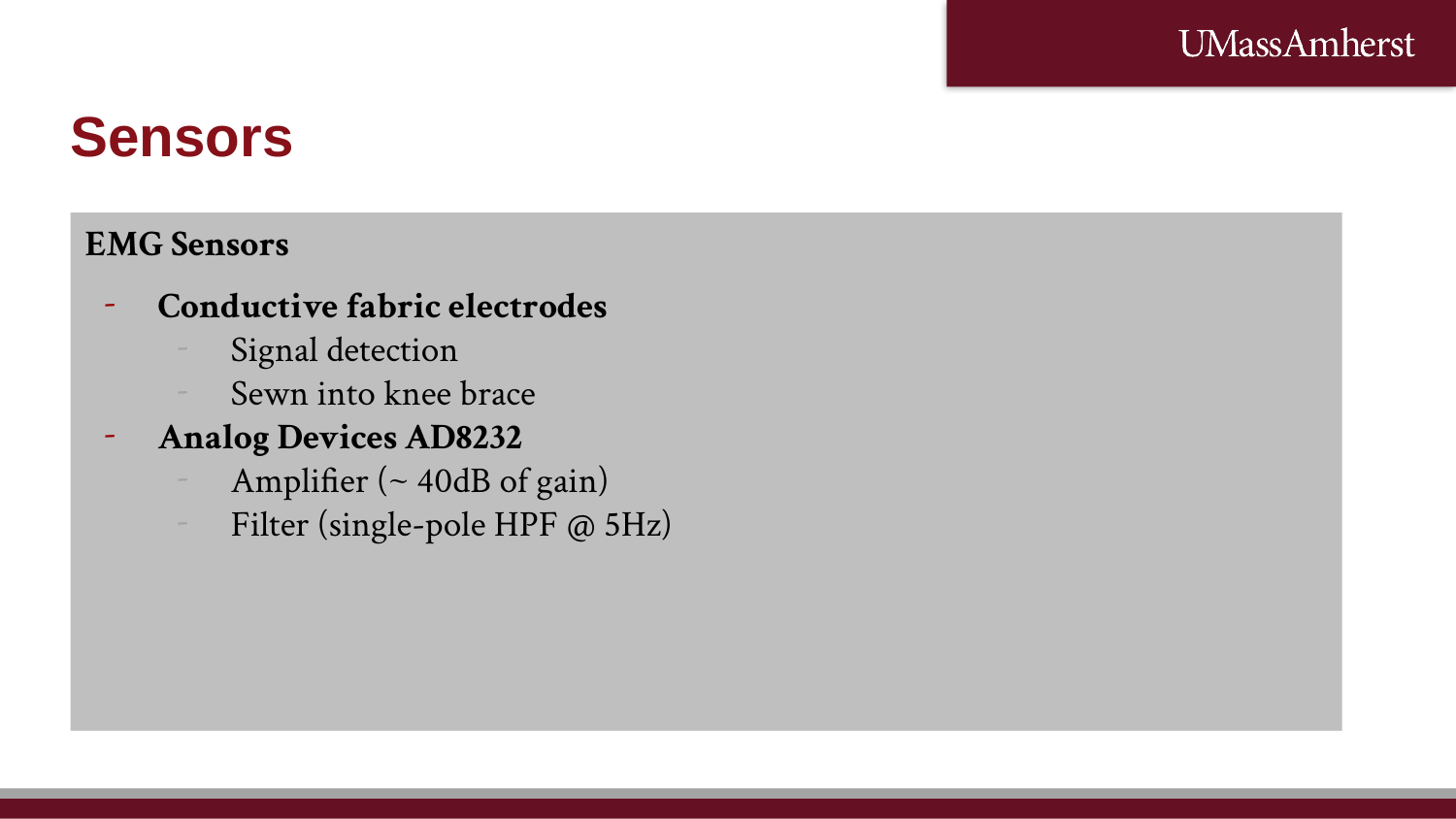

# Sensors
EMG Sensors
Conductive fabric electrodes
Signal detection
Sewn into knee brace
Analog Devices AD8232
Amplifier (~ 40dB of gain)
Filter (single-pole HPF @ 5Hz)